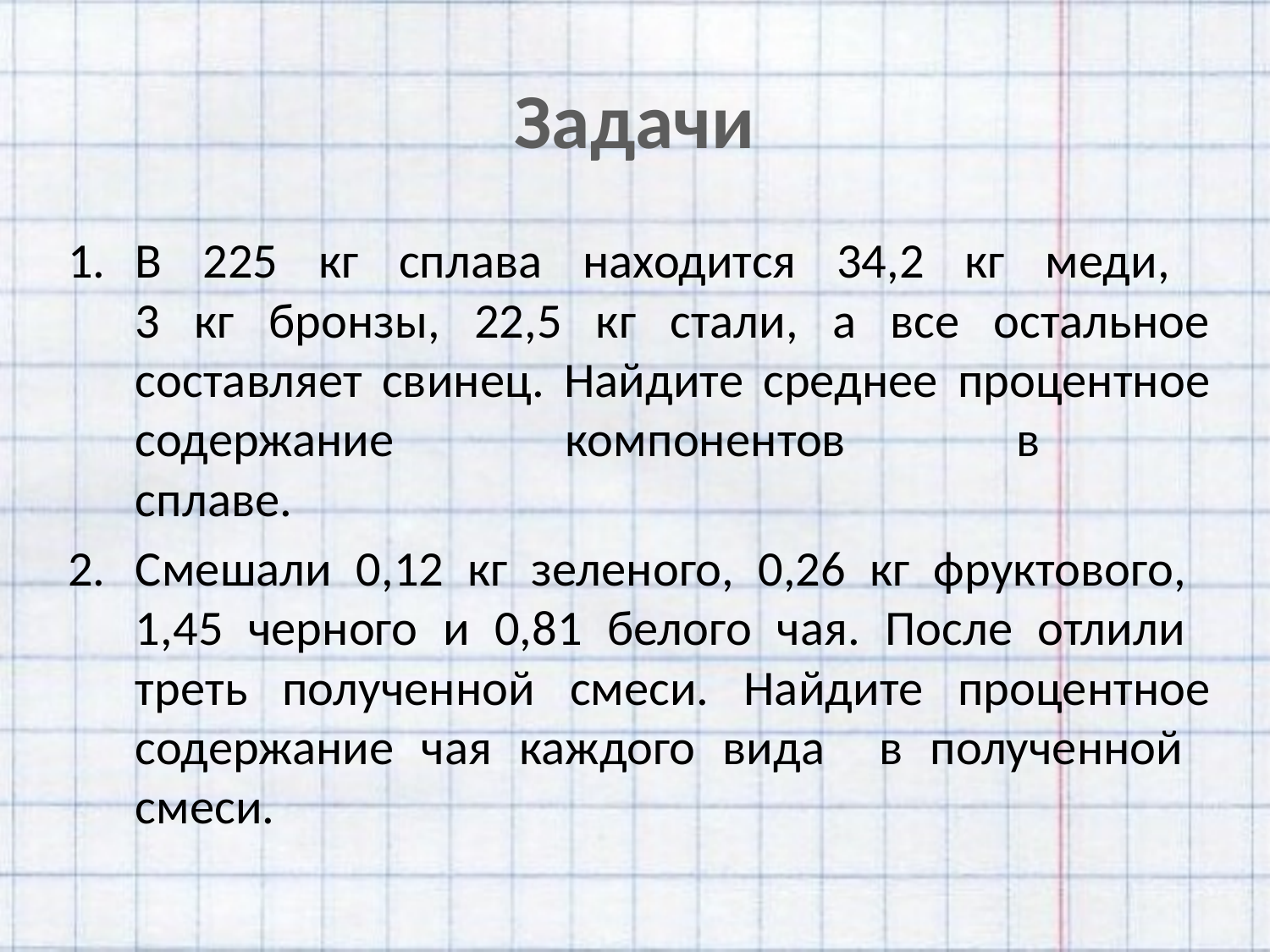

# Задачи
В 225 кг сплава находится 34,2 кг меди,
3 кг бронзы, 22,5 кг стали, а все остальное составляет свинец. Найдите среднее процентное содержание компонентов в
сплаве.
Смешали 0,12 кг зеленого, 0,26 кг фруктового,
1,45 черного и 0,81 белого чая. После отлили
треть полученной смеси. Найдите процентное содержание чая каждого вида  в полученной
смеси.